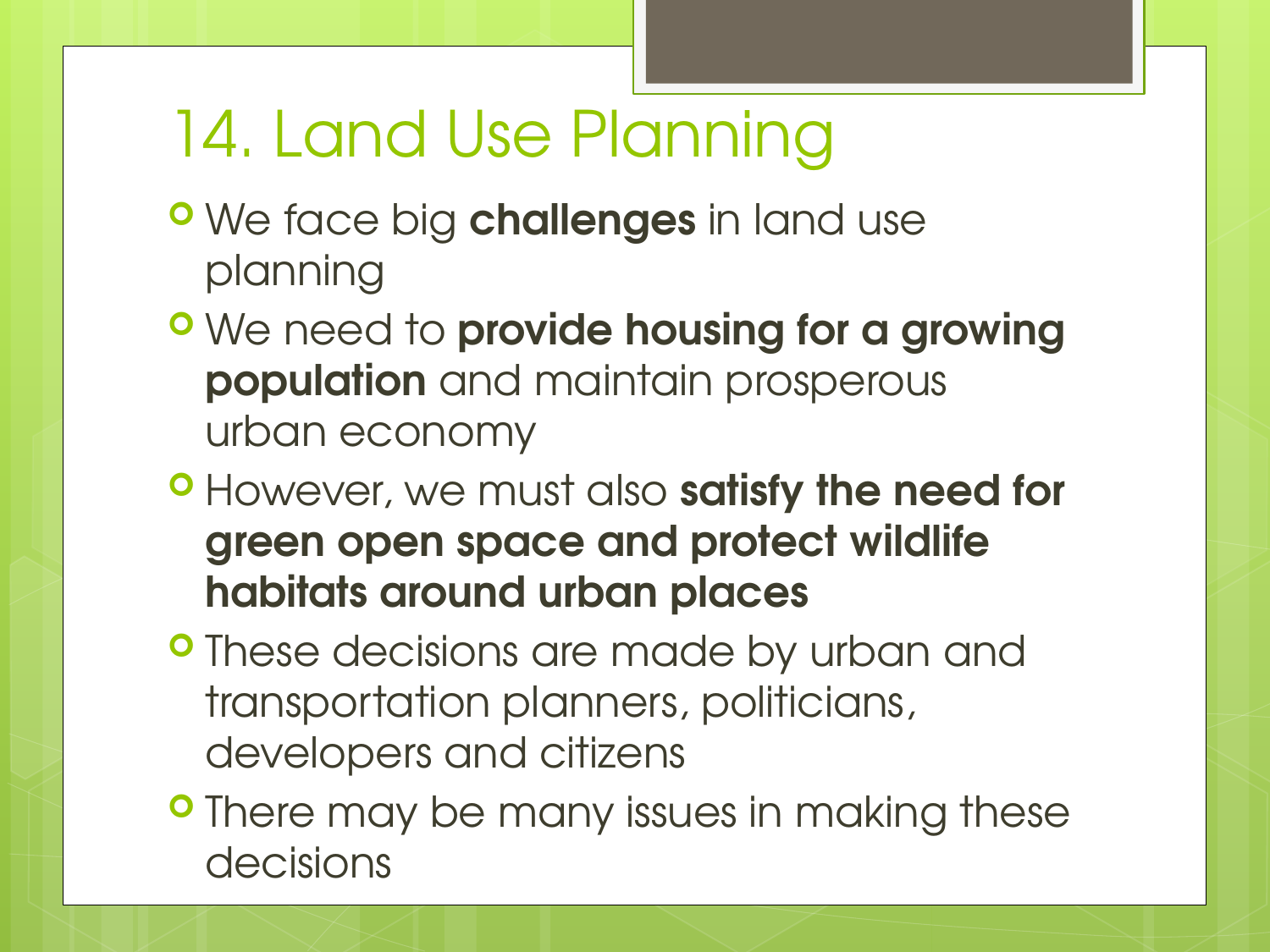

# 14. Land Use Planning
We face big challenges in land use planning
We need to provide housing for a growing population and maintain prosperous urban economy
However, we must also satisfy the need for green open space and protect wildlife habitats around urban places
These decisions are made by urban and transportation planners, politicians, developers and citizens
There may be many issues in making these decisions